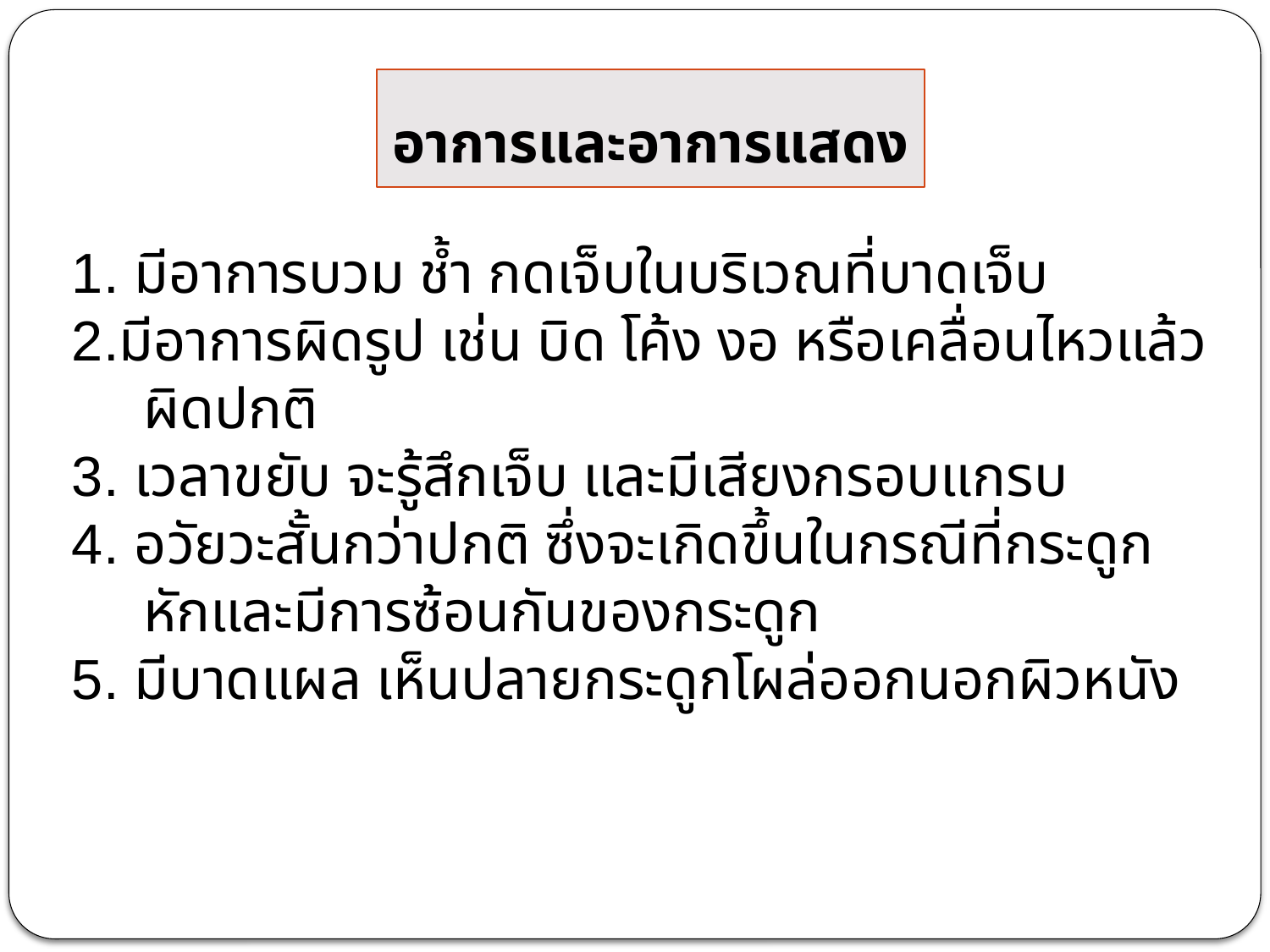

# อาการและอาการแสดง
1. มีอาการบวม ช้ำ กดเจ็บในบริเวณที่บาดเจ็บ
2.มีอาการผิดรูป เช่น บิด โค้ง งอ หรือเคลื่อนไหวแล้วผิดปกติ
3. เวลาขยับ จะรู้สึกเจ็บ และมีเสียงกรอบแกรบ
4. อวัยวะสั้นกว่าปกติ ซึ่งจะเกิดขึ้นในกรณีที่กระดูกหักและมีการซ้อนกันของกระดูก
5. มีบาดแผล เห็นปลายกระดูกโผล่ออกนอกผิวหนัง